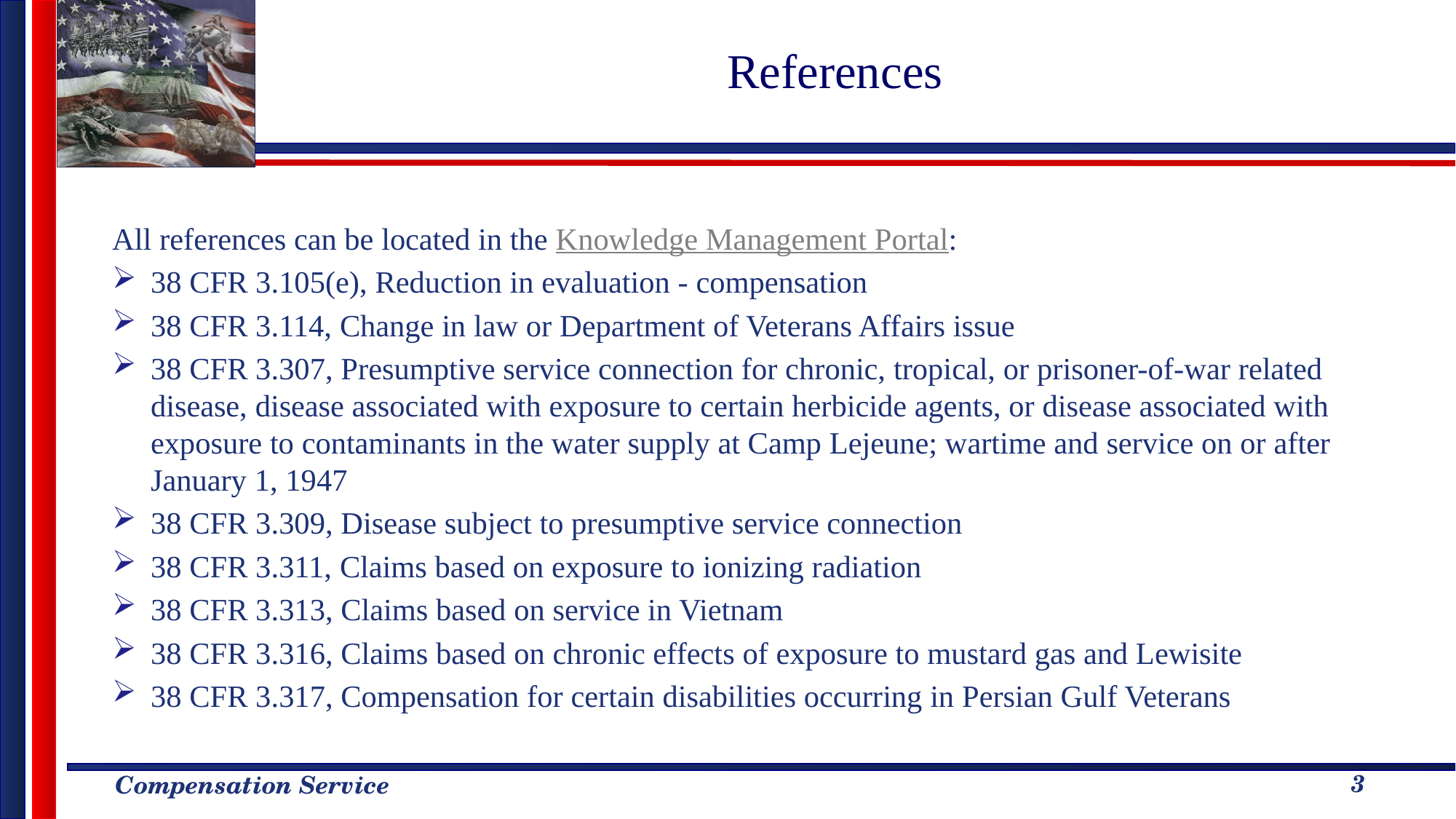

# References
All references can be located in the Knowledge Management Portal:
38 CFR 3.105(e), Reduction in evaluation - compensation
38 CFR 3.114, Change in law or Department of Veterans Affairs issue
38 CFR 3.307, Presumptive service connection for chronic, tropical, or prisoner-of-war related disease, disease associated with exposure to certain herbicide agents, or disease associated with exposure to contaminants in the water supply at Camp Lejeune; wartime and service on or after January 1, 1947
38 CFR 3.309, Disease subject to presumptive service connection
38 CFR 3.311, Claims based on exposure to ionizing radiation
38 CFR 3.313, Claims based on service in Vietnam
38 CFR 3.316, Claims based on chronic effects of exposure to mustard gas and Lewisite
38 CFR 3.317, Compensation for certain disabilities occurring in Persian Gulf Veterans

3